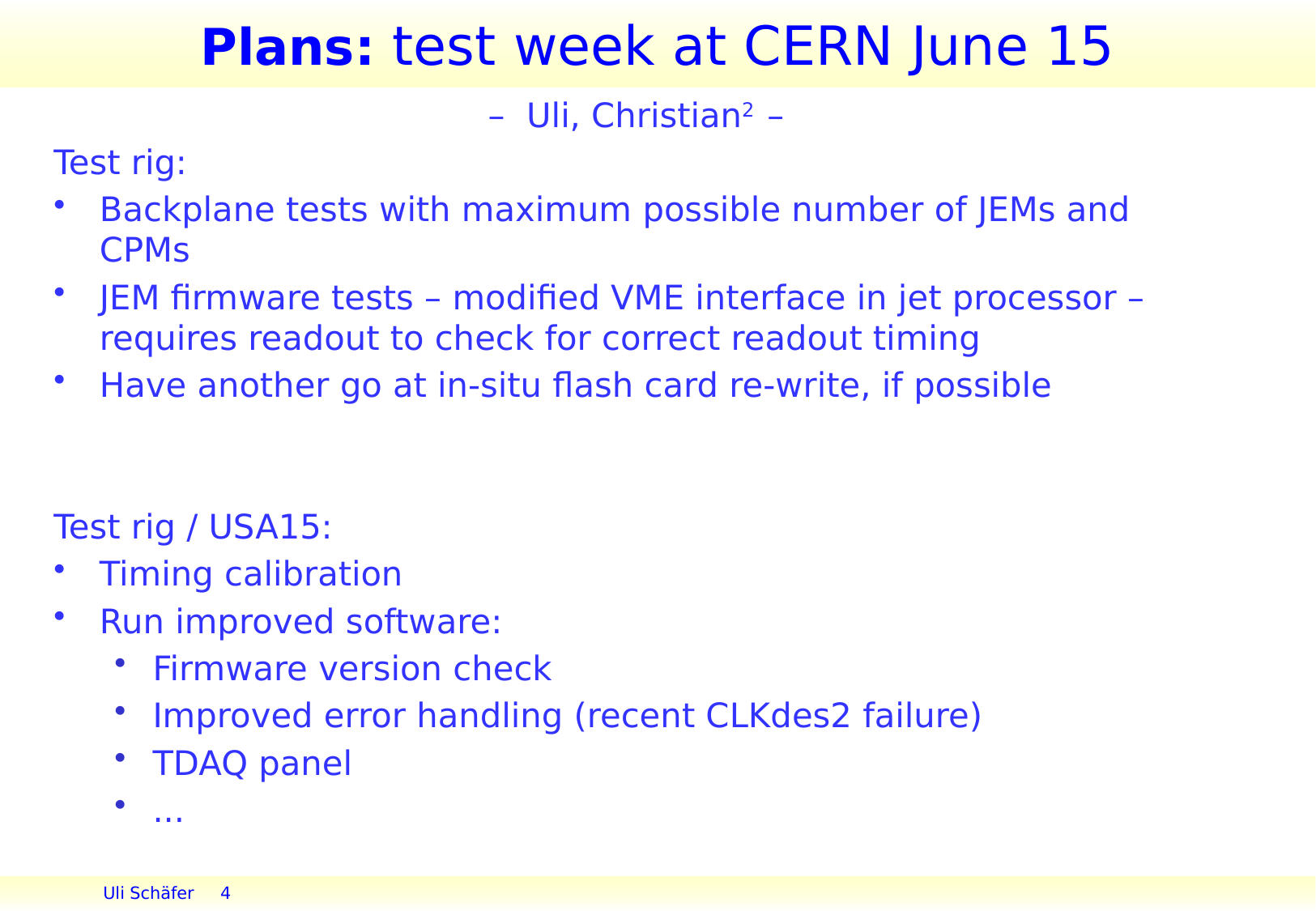

# Plans: test week at CERN June 15
–  Uli, Christian2  –
Test rig:
Backplane tests with maximum possible number of JEMs and CPMs
JEM firmware tests – modified VME interface in jet processor – requires readout to check for correct readout timing
Have another go at in-situ flash card re-write, if possible

Test rig / USA15:
Timing calibration
Run improved software:
Firmware version check
Improved error handling (recent CLKdes2 failure)
TDAQ panel
...